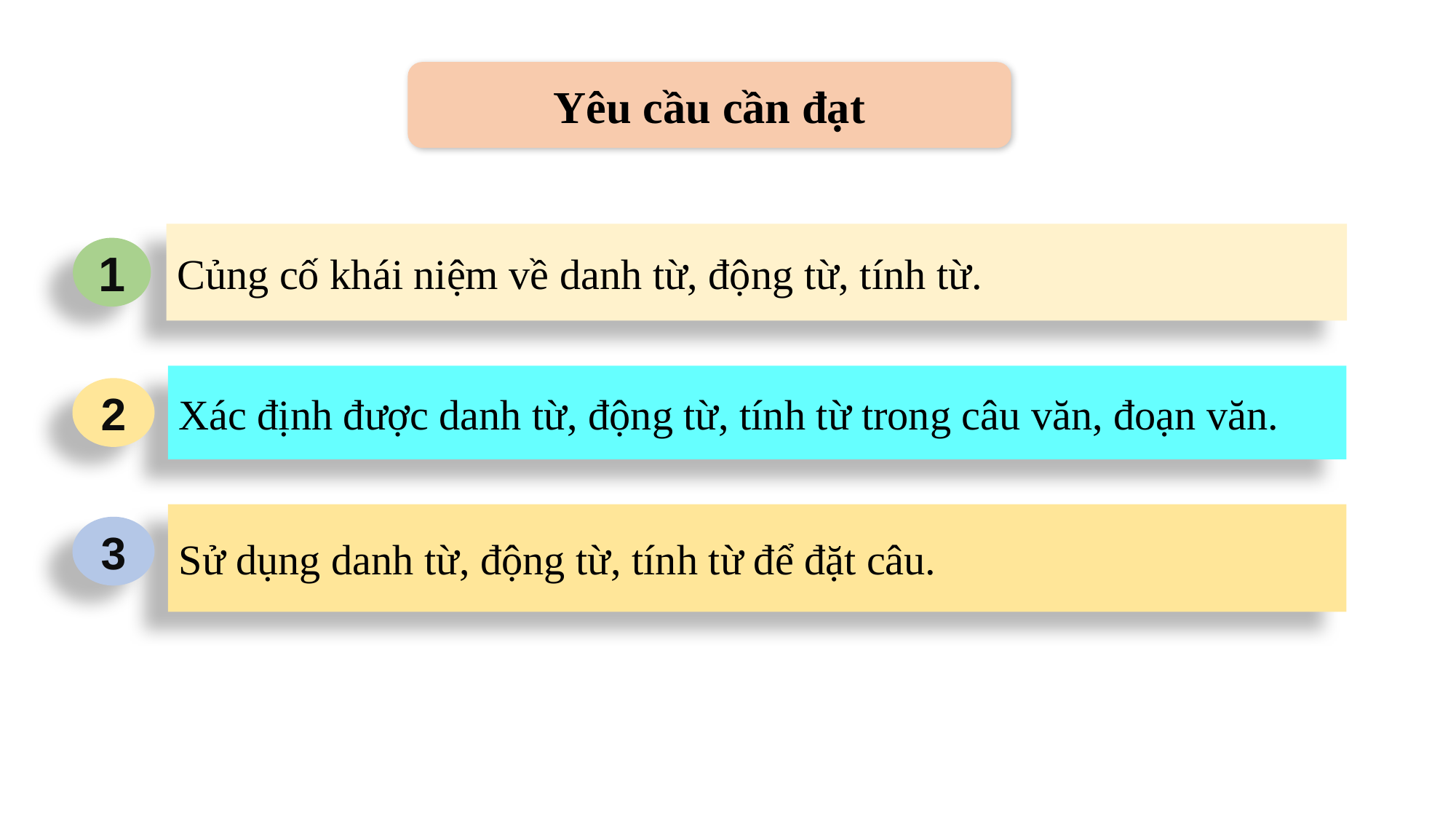

Yêu cầu cần đạt
Củng cố khái niệm về danh từ, động từ, tính từ.
1
Xác định được danh từ, động từ, tính từ trong câu văn, đoạn văn.
2
Sử dụng danh từ, động từ, tính từ để đặt câu.
3